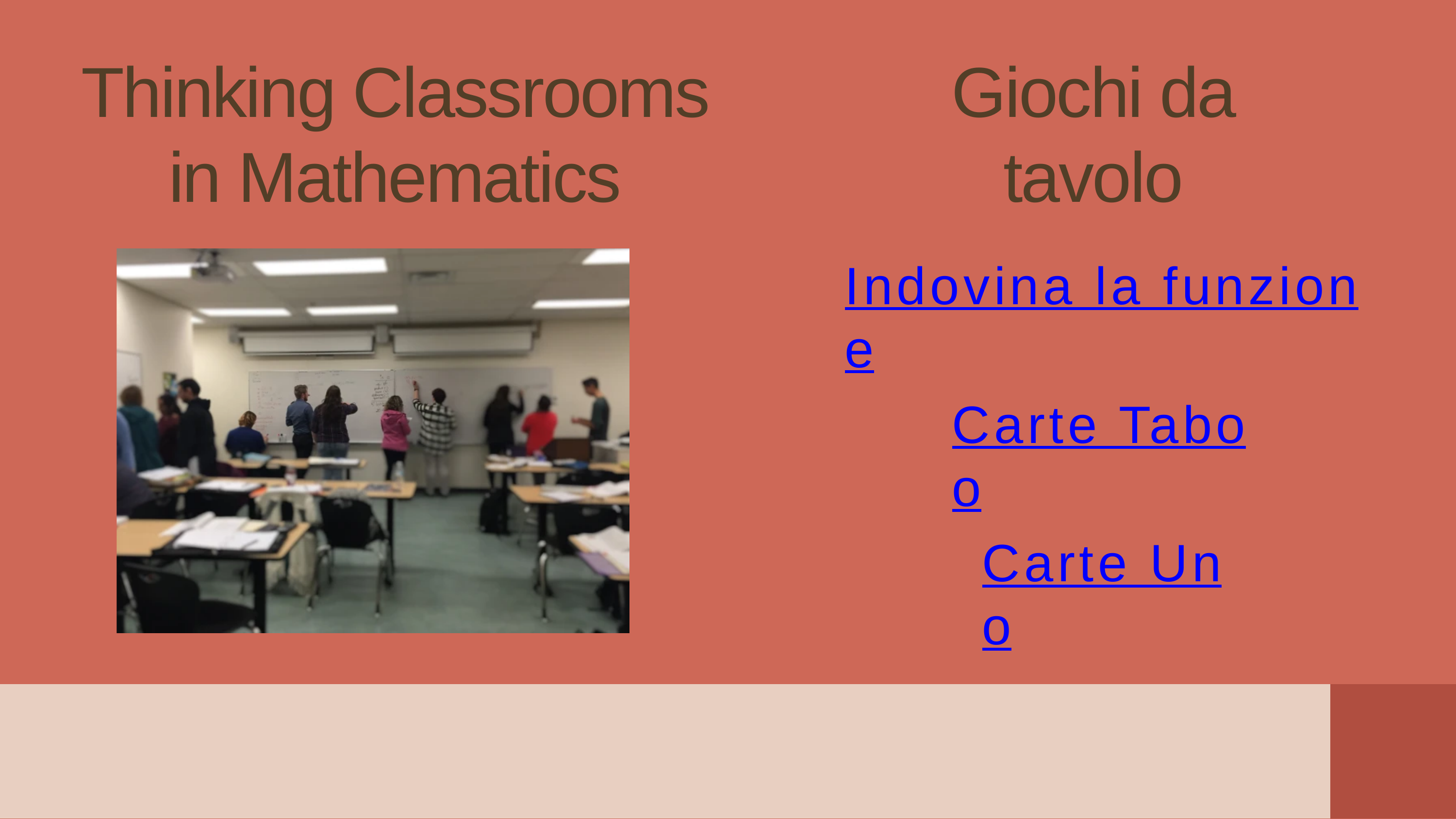

Thinking Classrooms in Mathematics
Giochi da tavolo
Indovina la funzione

Carte Taboo
Carte Uno